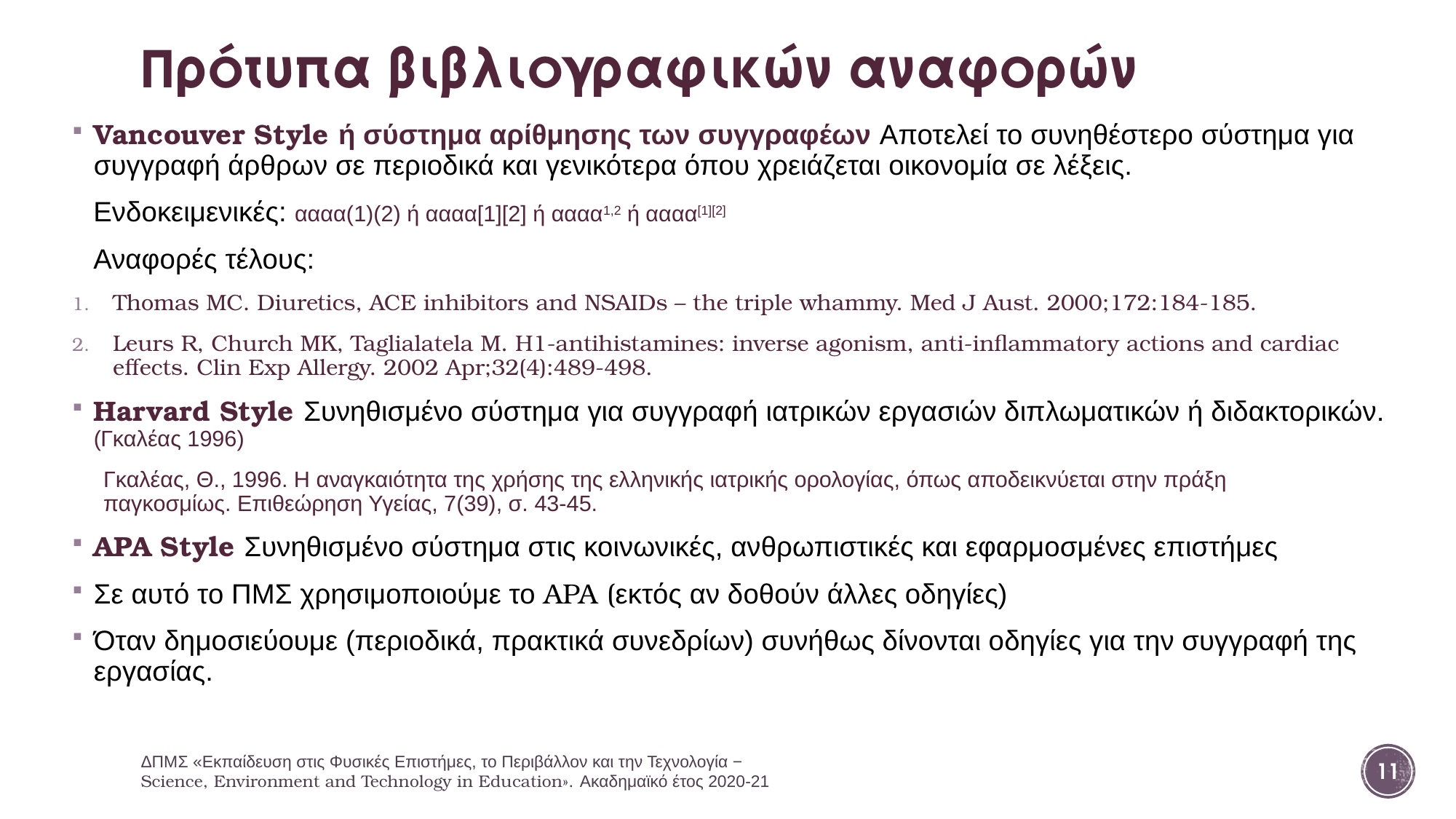

# Πρότυπα βιβλιογραφικών αναφορών
Vancouver Style ή σύστημα αρίθμησης των συγγραφέων Αποτελεί το συνηθέστερο σύστημα για συγγραφή άρθρων σε περιοδικά και γενικότερα όπου χρειάζεται οικονομία σε λέξεις.
Ενδοκειμενικές: αααα(1)(2) ή αααα[1][2] ή αααα1,2 ή αααα[1][2]
Αναφορές τέλους:
Thomas MC. Diuretics, ACE inhibitors and NSAIDs – the triple whammy. Med J Aust. 2000;172:184-185.
Leurs R, Church MK, Taglialatela M. H1-antihistamines: inverse agonism, anti-inflammatory actions and cardiac effects. Clin Exp Allergy. 2002 Apr;32(4):489-498.
Harvard Style Συνηθισμένο σύστημα για συγγραφή ιατρικών εργασιών διπλωματικών ή διδακτορικών. (Γκαλέας 1996)
Γκαλέας, Θ., 1996. Η αναγκαιότητα της χρήσης της ελληνικής ιατρικής ορολογίας, όπως αποδεικνύεται στην πράξη παγκοσμίως. Επιθεώρηση Υγείας, 7(39), σ. 43-45.
APA Style Συνηθισμένο σύστημα στις κοινωνικές, ανθρωπιστικές και εφαρμοσμένες επιστήμες
Σε αυτό το ΠΜΣ χρησιμοποιούμε το APA (εκτός αν δοθούν άλλες οδηγίες)
Όταν δημοσιεύουμε (περιοδικά, πρακτικά συνεδρίων) συνήθως δίνονται οδηγίες για την συγγραφή της εργασίας.
ΔΠΜΣ «Εκπαίδευση στις Φυσικές Επιστήμες, το Περιβάλλον και την Τεχνολογία − Science, Environment and Technology in Education». Ακαδημαϊκό έτος 2020-21
11